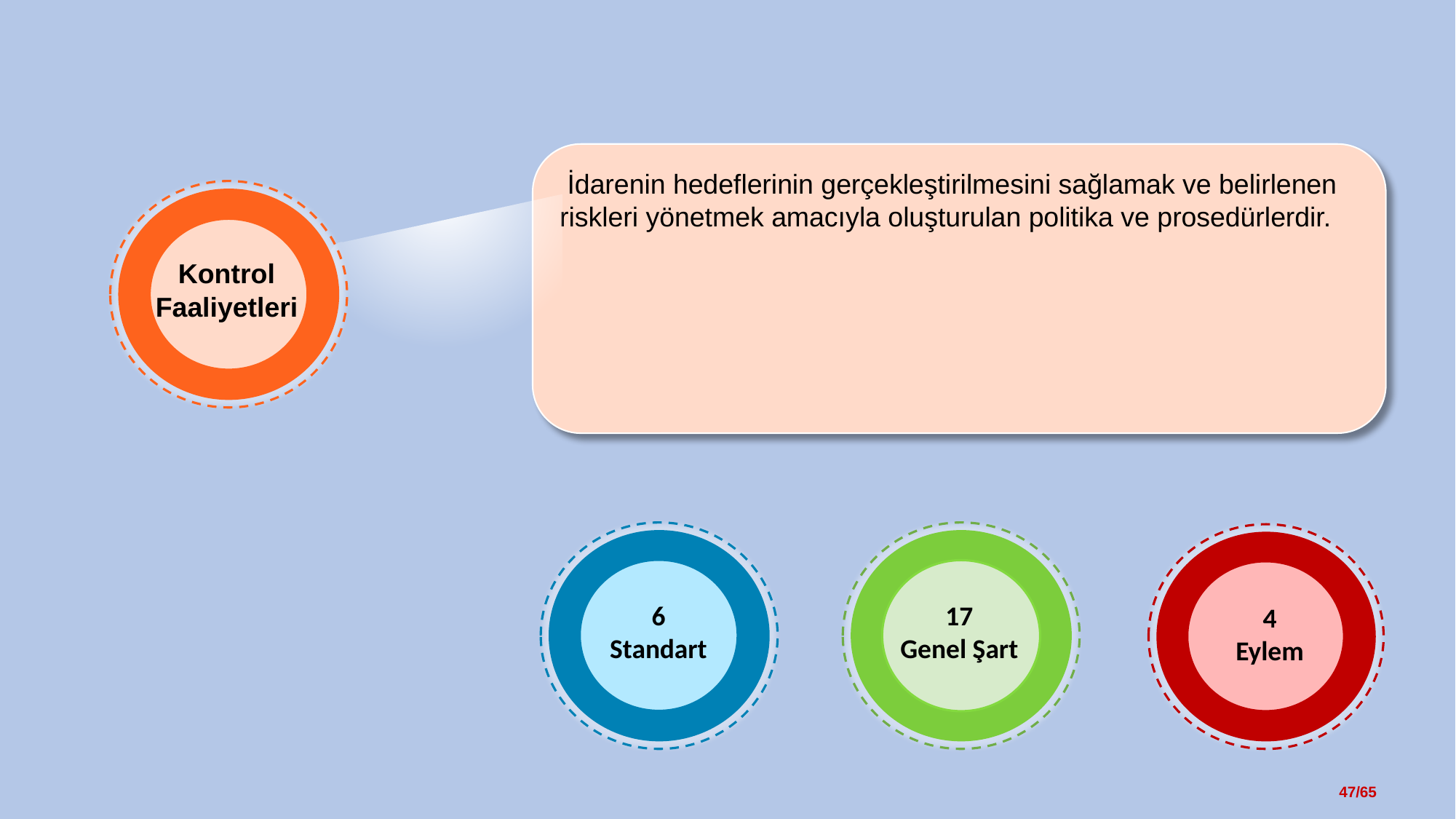

İdarenin hedeflerinin gerçekleştirilmesini sağlamak ve belirlenen riskleri yönetmek amacıyla oluşturulan politika ve prosedürlerdir.

Kontrol
Faaliyetleri

6
Standart

17
Genel Şart

4
Eylem